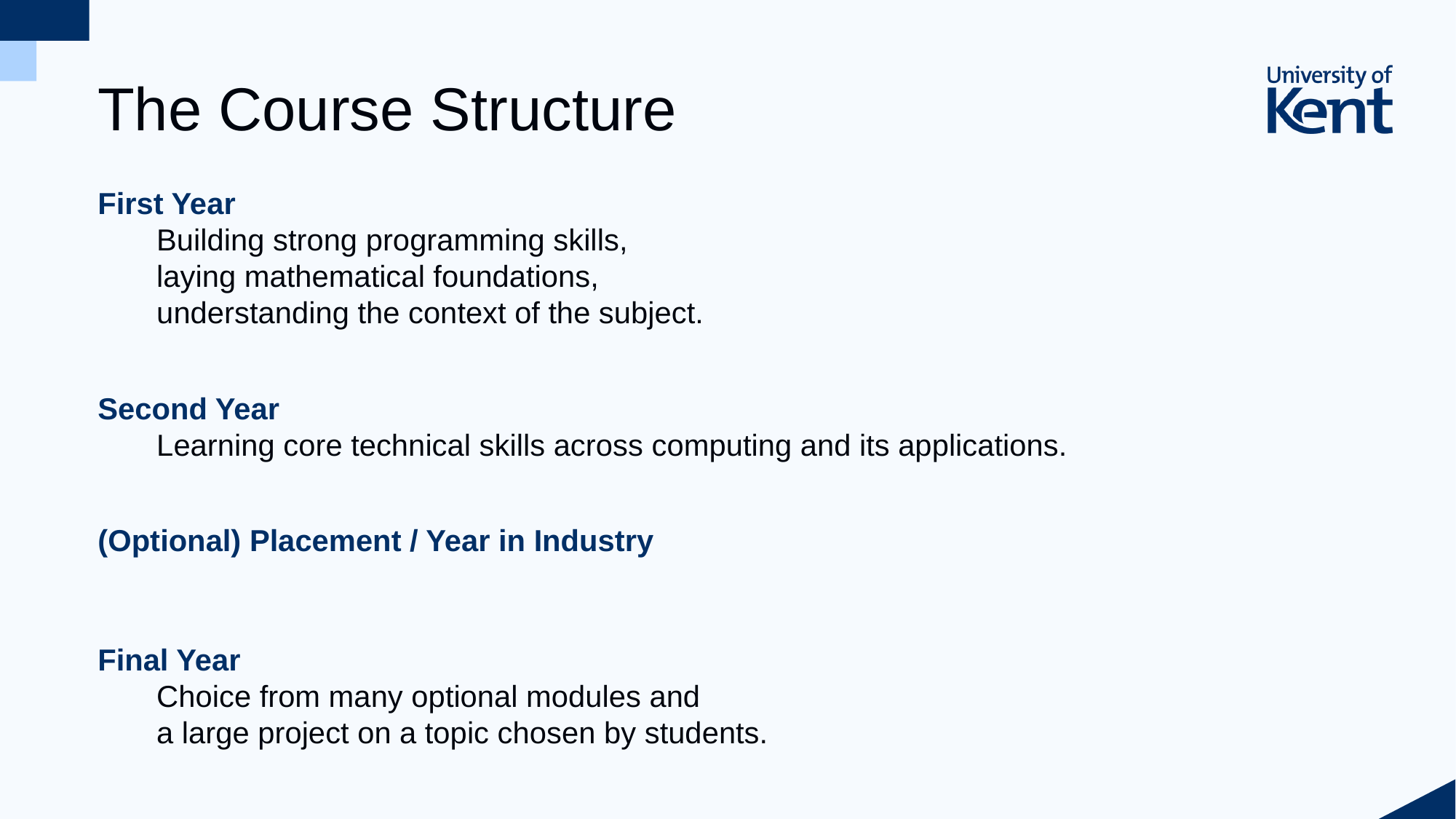

The Course Structure
First Year
Building strong programming skills,
laying mathematical foundations,
understanding the context of the subject.

Second Year
Learning core technical skills across computing and its applications.

(Optional) Placement / Year in Industry

Final Year
Choice from many optional modules and
a large project on a topic chosen by students.